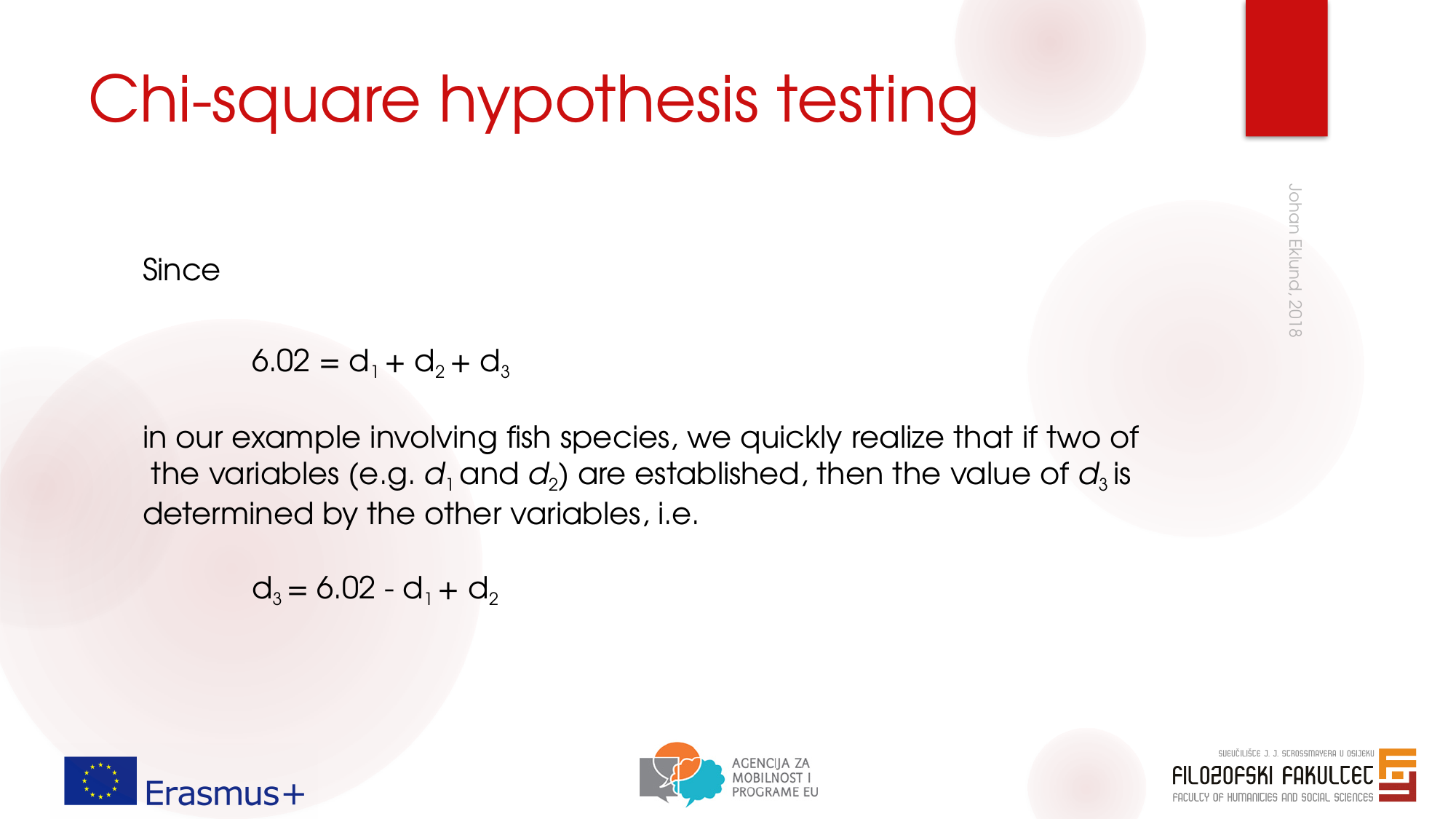

# Chi-square hypothesis testing
Since

6.02 = d1 + d2 + d3
in our example involving fish species, we quickly realize that if two of  the variables (e.g. d1 and d2) are established, then the value of d3 is  determined by the other variables, i.e.

d3 = 6.02 - d1 + d2
Johan Eklund, 2018